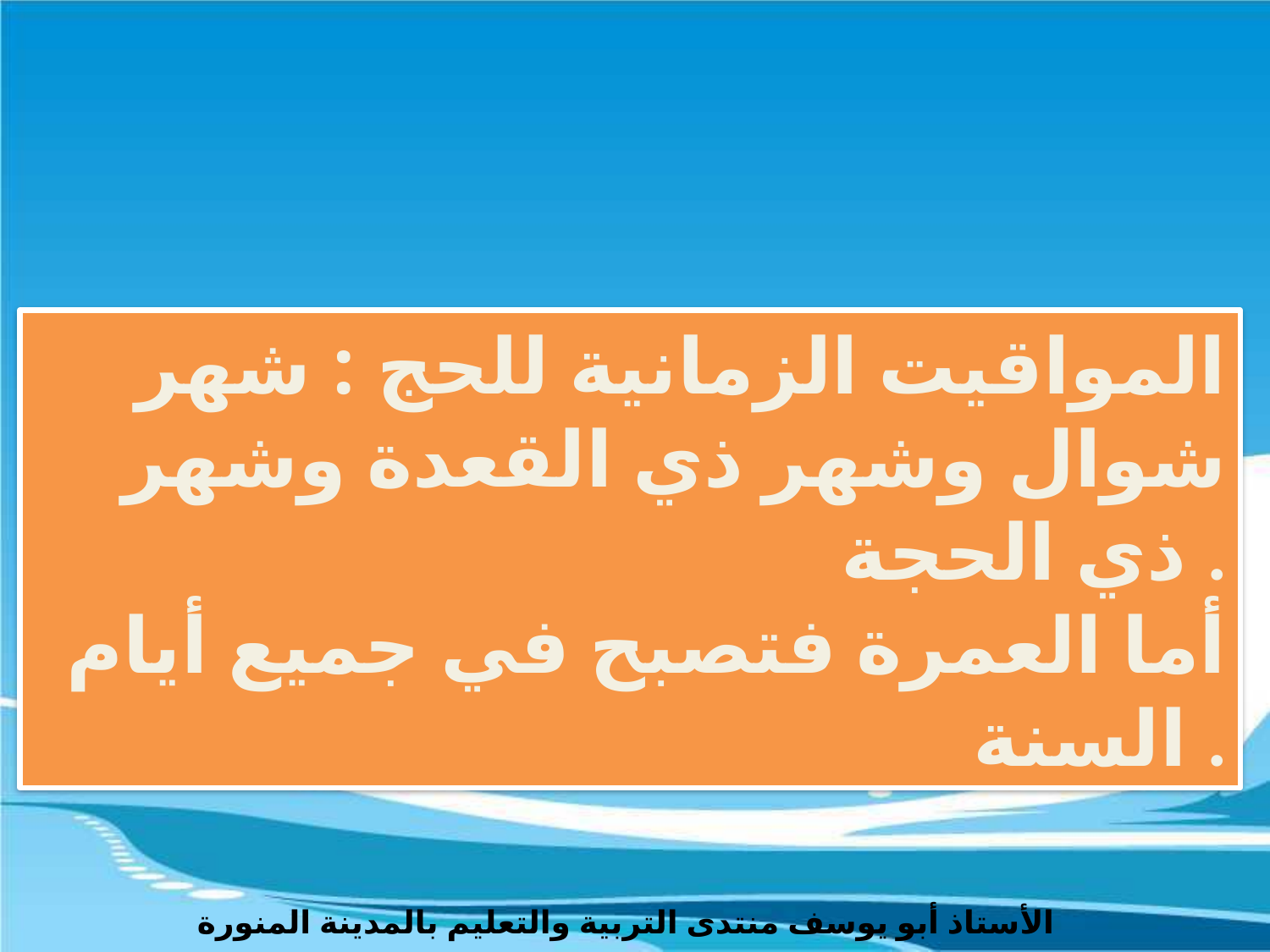

المواقيت الزمانية للحج : شهر شوال وشهر ذي القعدة وشهر ذي الحجة .
أما العمرة فتصبح في جميع أيام السنة .
الأستاذ أبو يوسف منتدى التربية والتعليم بالمدينة المنورة